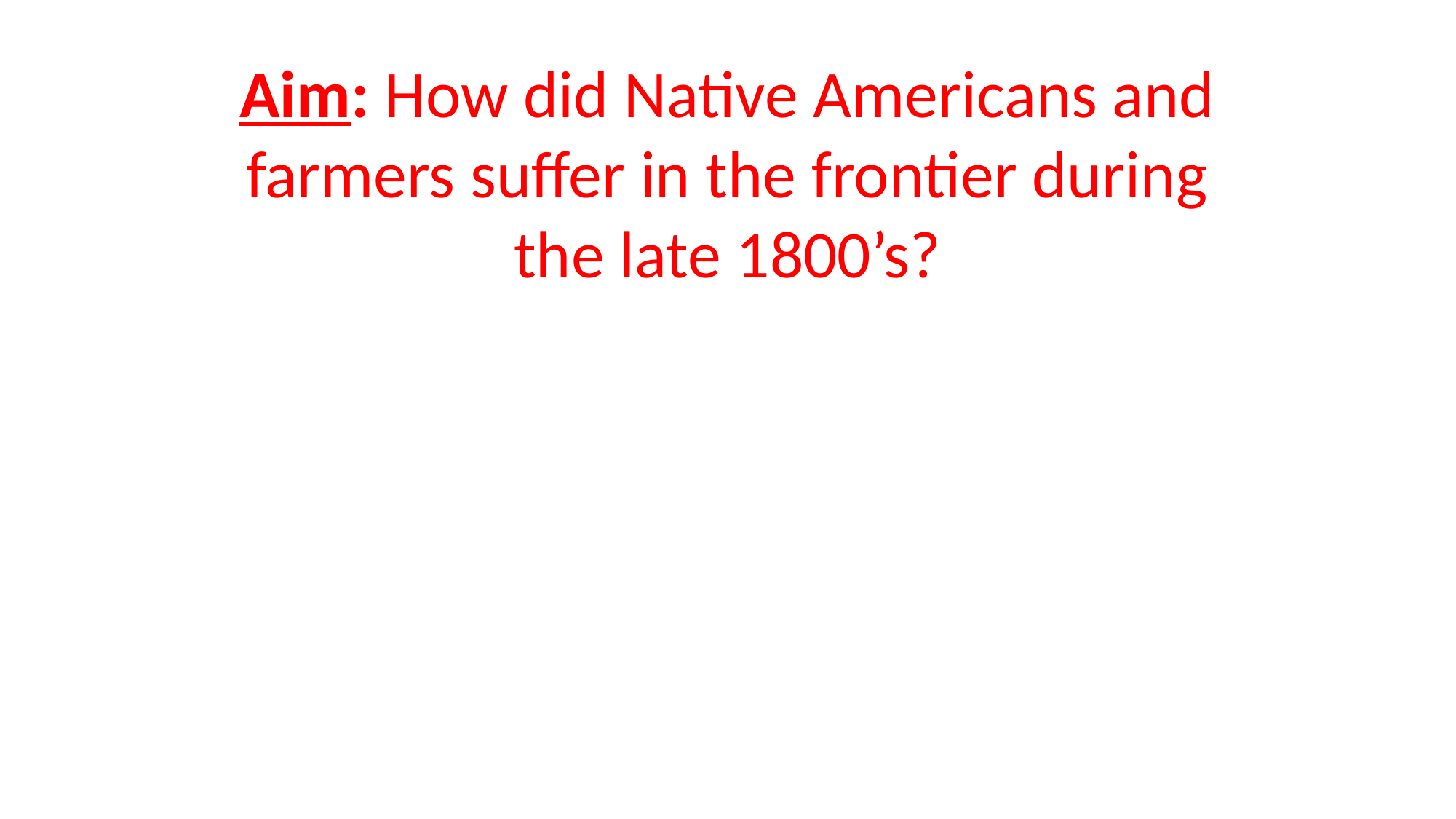

Aim: How did Native Americans and farmers suffer in the frontier during the late 1800’s?